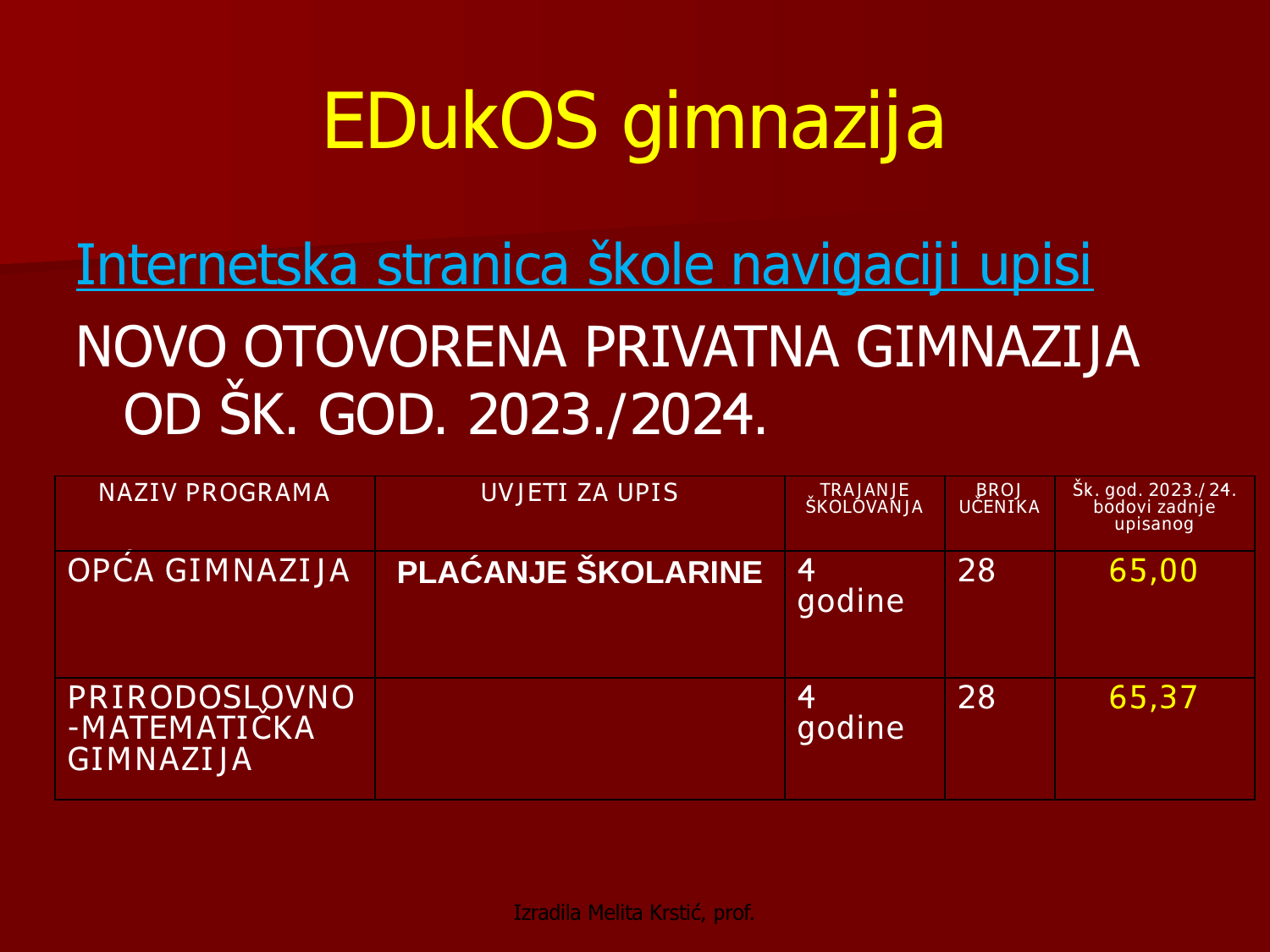

# EDukOS gimnazija
Internetska stranica škole navigaciji upisi
NOVO OTOVORENA PRIVATNA GIMNAZIJA OD ŠK. GOD. 2023./2024.
| NAZIV PROGRAMA | UVJETI ZA UPIS | TRAJANJE ŠKOLOVANJA | BROJ UČENIKA | Šk. god. 2023./24. bodovi zadnje upisanog |
| --- | --- | --- | --- | --- |
| OPĆA GIMNAZIJA | PLAĆANJE ŠKOLARINE | 4 godine | 28 | 65,00 |
| PRIRODOSLOVNO-MATEMATIČKA GIMNAZIJA |  | 4 godine | 28 | 65,37 |
Izradila Melita Krstić, prof.